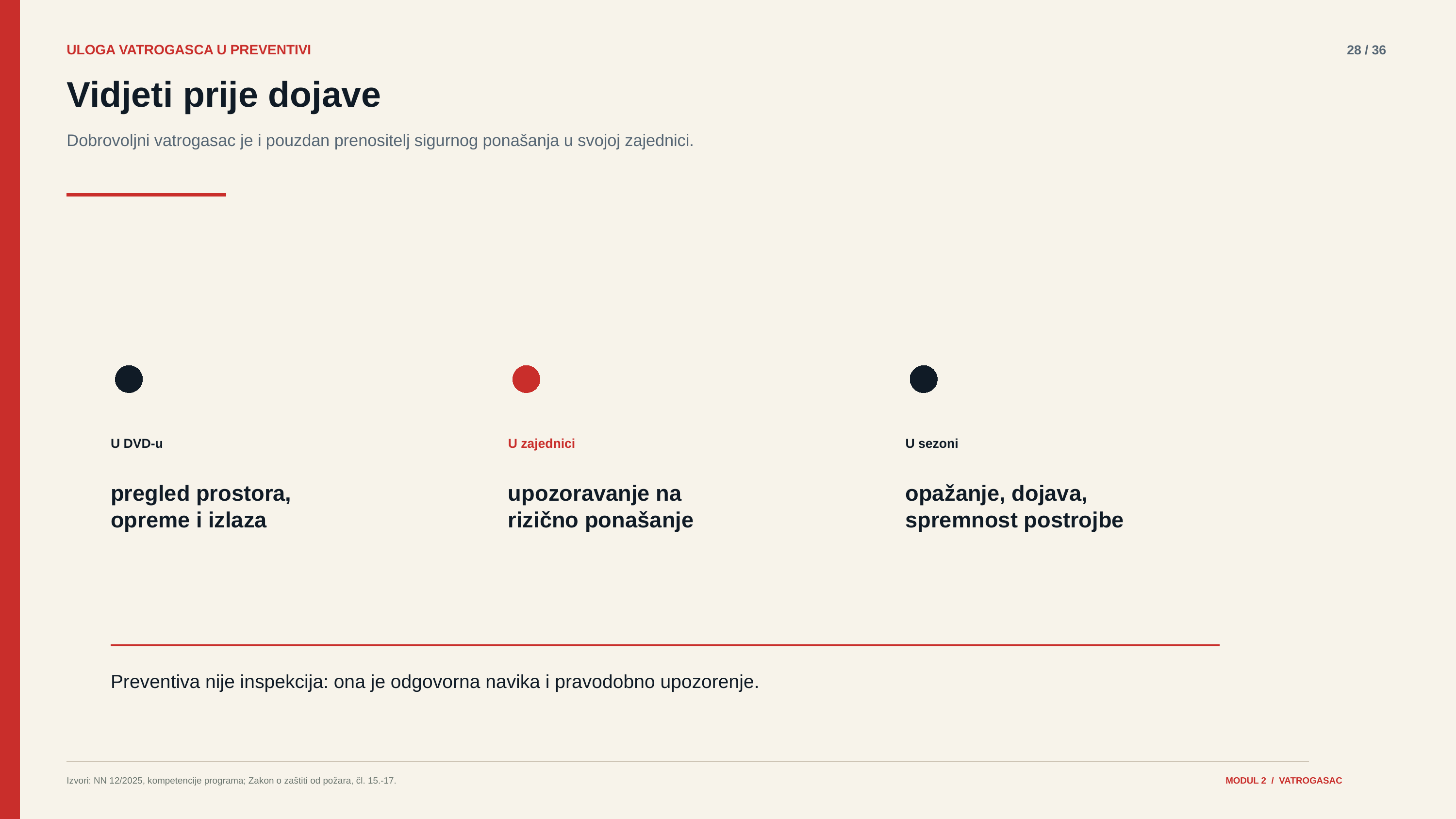

ULOGA VATROGASCA U PREVENTIVI
28 / 36
Vidjeti prije dojave
Dobrovoljni vatrogasac je i pouzdan prenositelj sigurnog ponašanja u svojoj zajednici.

U DVD-u
U zajednici
U sezoni
pregled prostora,
opreme i izlaza
upozoravanje na
rizično ponašanje
opažanje, dojava,
spremnost postrojbe

Preventiva nije inspekcija: ona je odgovorna navika i pravodobno upozorenje.

Izvori: NN 12/2025, kompetencije programa; Zakon o zaštiti od požara, čl. 15.-17.
MODUL 2  /  VATROGASAC